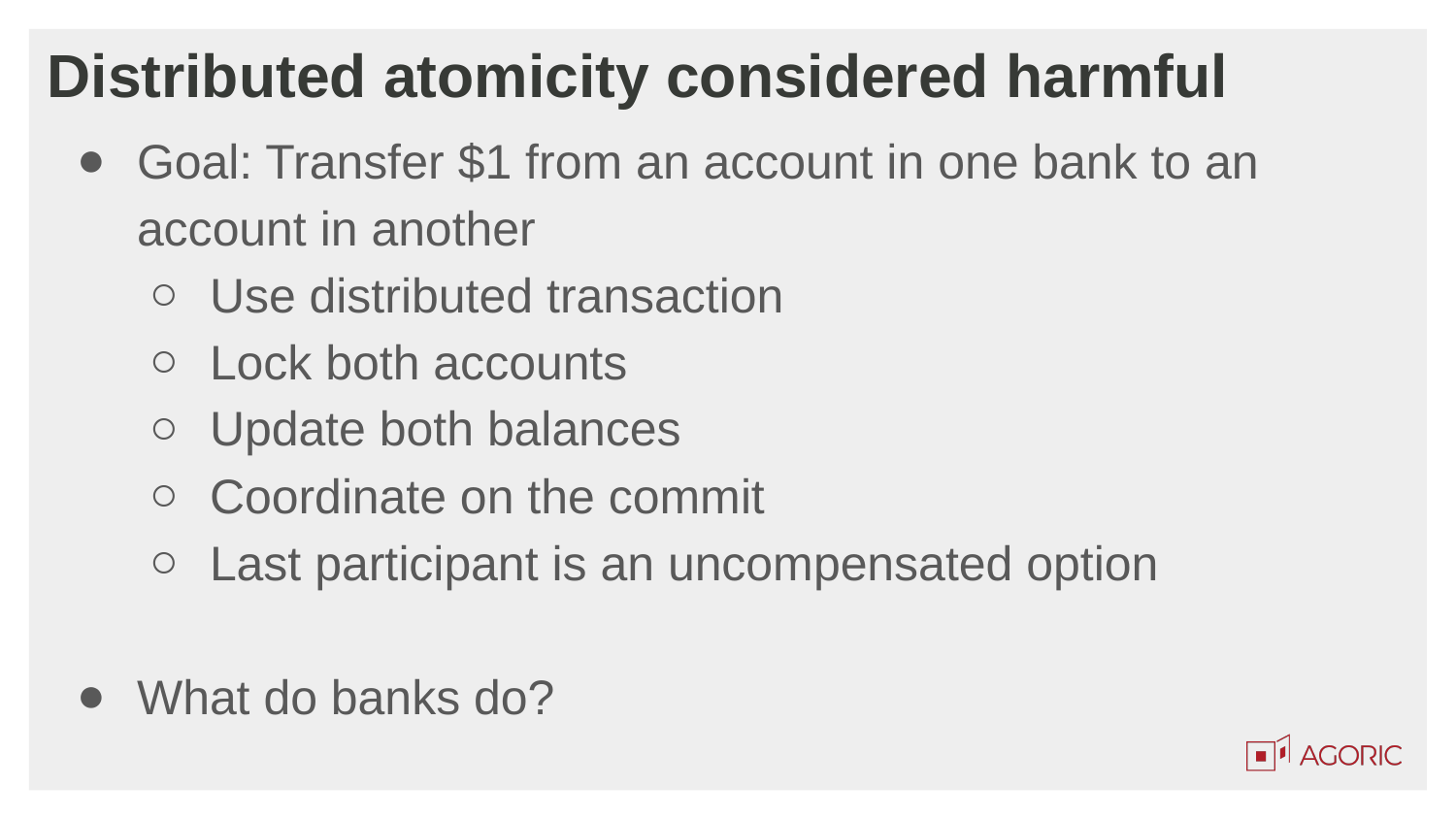

# Distributed atomicity considered harmful
Goal: Transfer $1 from an account in one bank to an account in another
Use distributed transaction
Lock both accounts
Update both balances
Coordinate on the commit
Last participant is an uncompensated option

What do banks do?